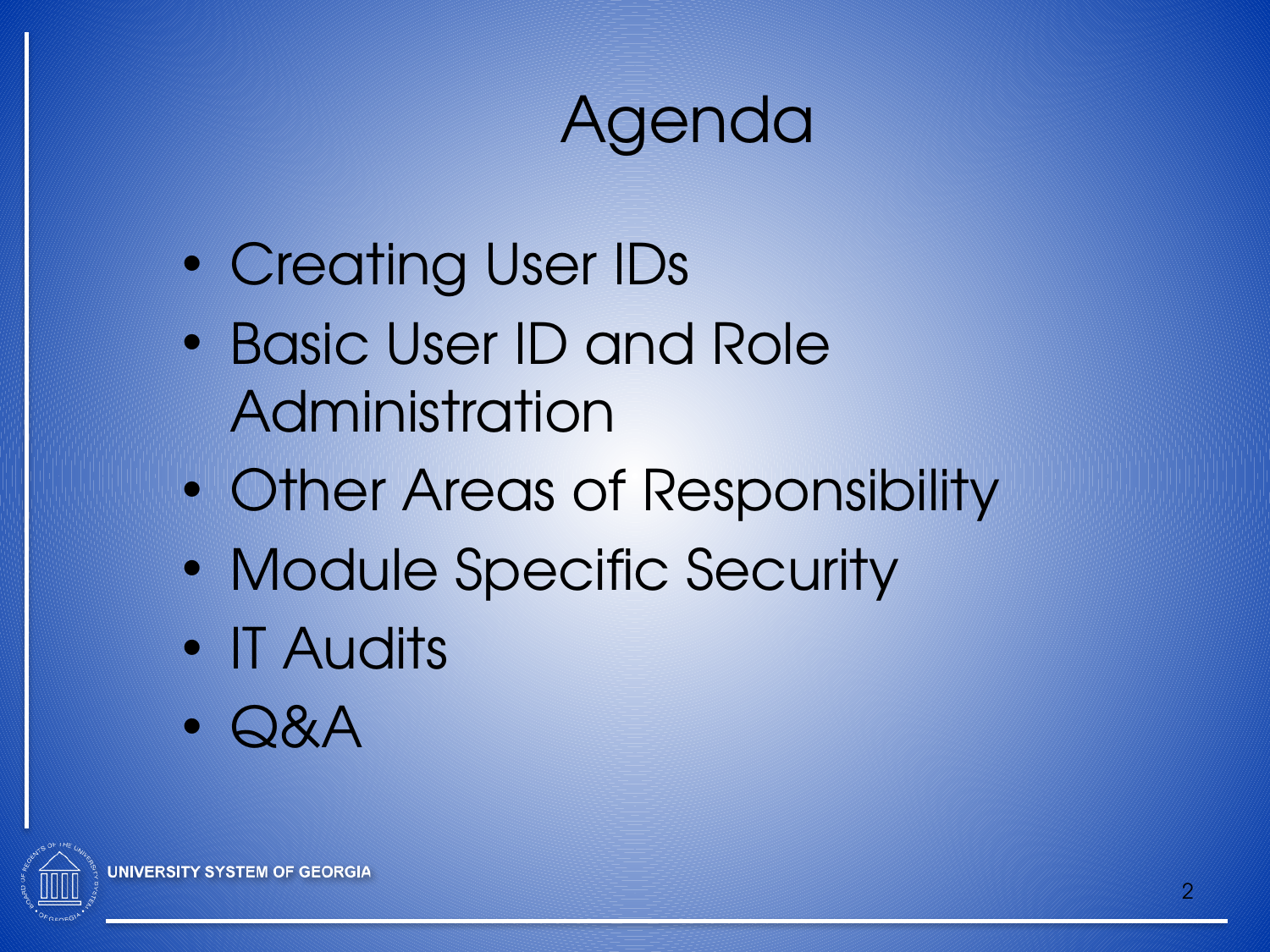

# Agenda
Creating User IDs
Basic User ID and Role Administration
Other Areas of Responsibility
Module Specific Security
IT Audits
Q&A

2